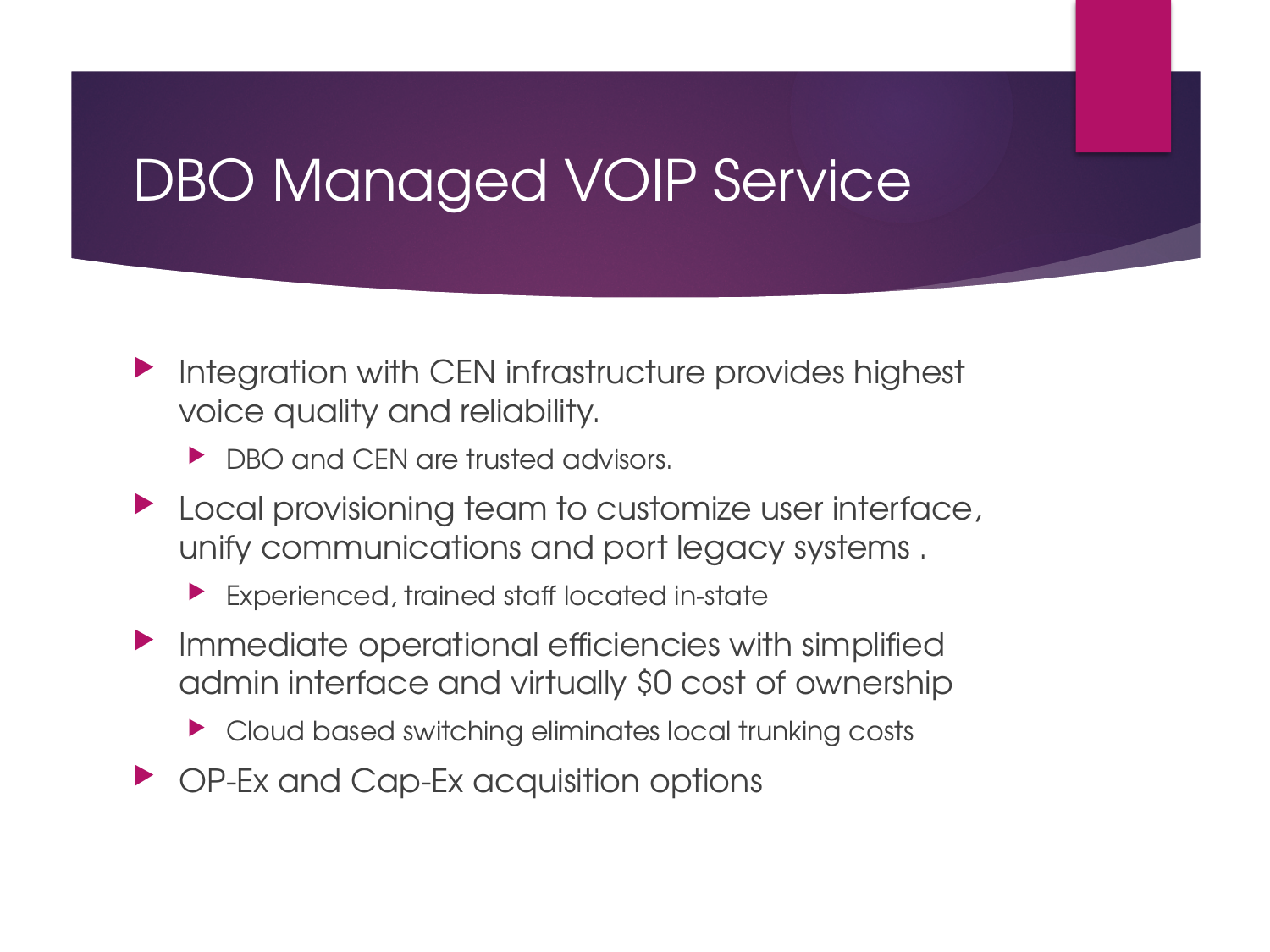

# DBO Managed VOIP Service
Integration with CEN infrastructure provides highest voice quality and reliability.
DBO and CEN are trusted advisors.
Local provisioning team to customize user interface, unify communications and port legacy systems .
Experienced, trained staff located in-state
Immediate operational efficiencies with simplified admin interface and virtually $0 cost of ownership
Cloud based switching eliminates local trunking costs
OP-Ex and Cap-Ex acquisition options